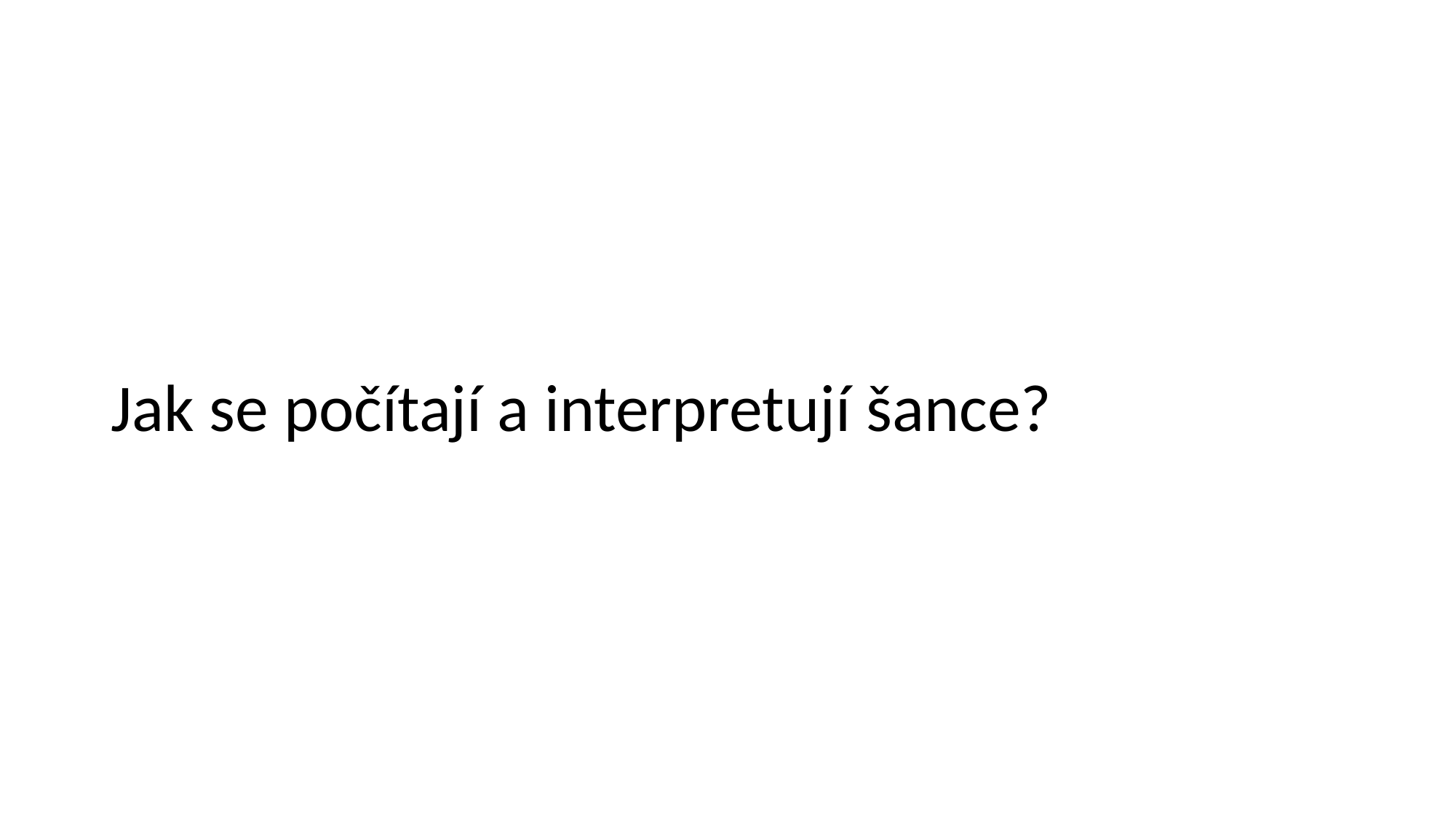

# Jak se počítají a interpretují šance?